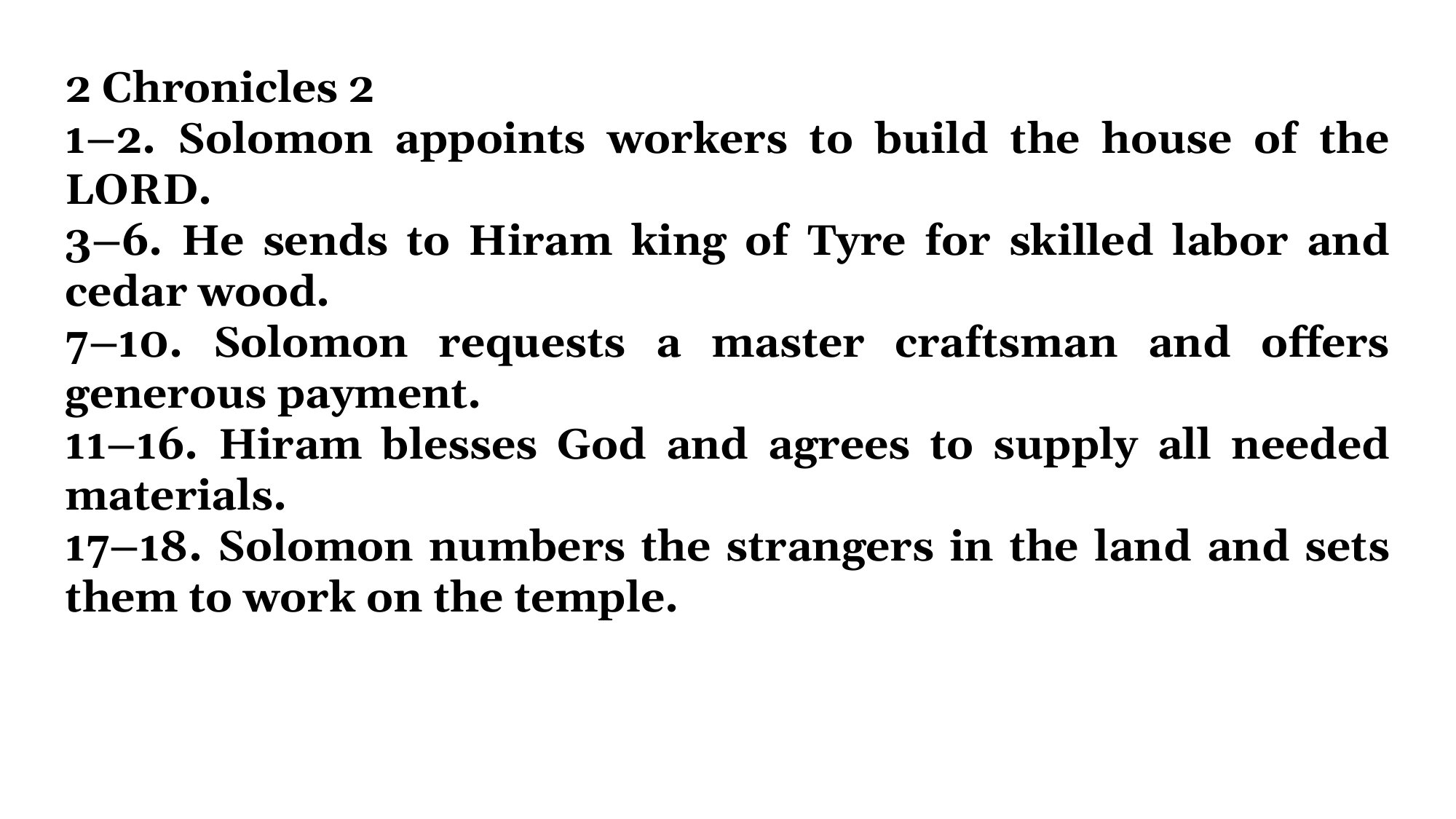

2 Chronicles 2
1–2. Solomon appoints workers to build the house of the LORD.
3–6. He sends to Hiram king of Tyre for skilled labor and cedar wood.
7–10. Solomon requests a master craftsman and offers generous payment.
11–16. Hiram blesses God and agrees to supply all needed materials.
17–18. Solomon numbers the strangers in the land and sets them to work on the temple.